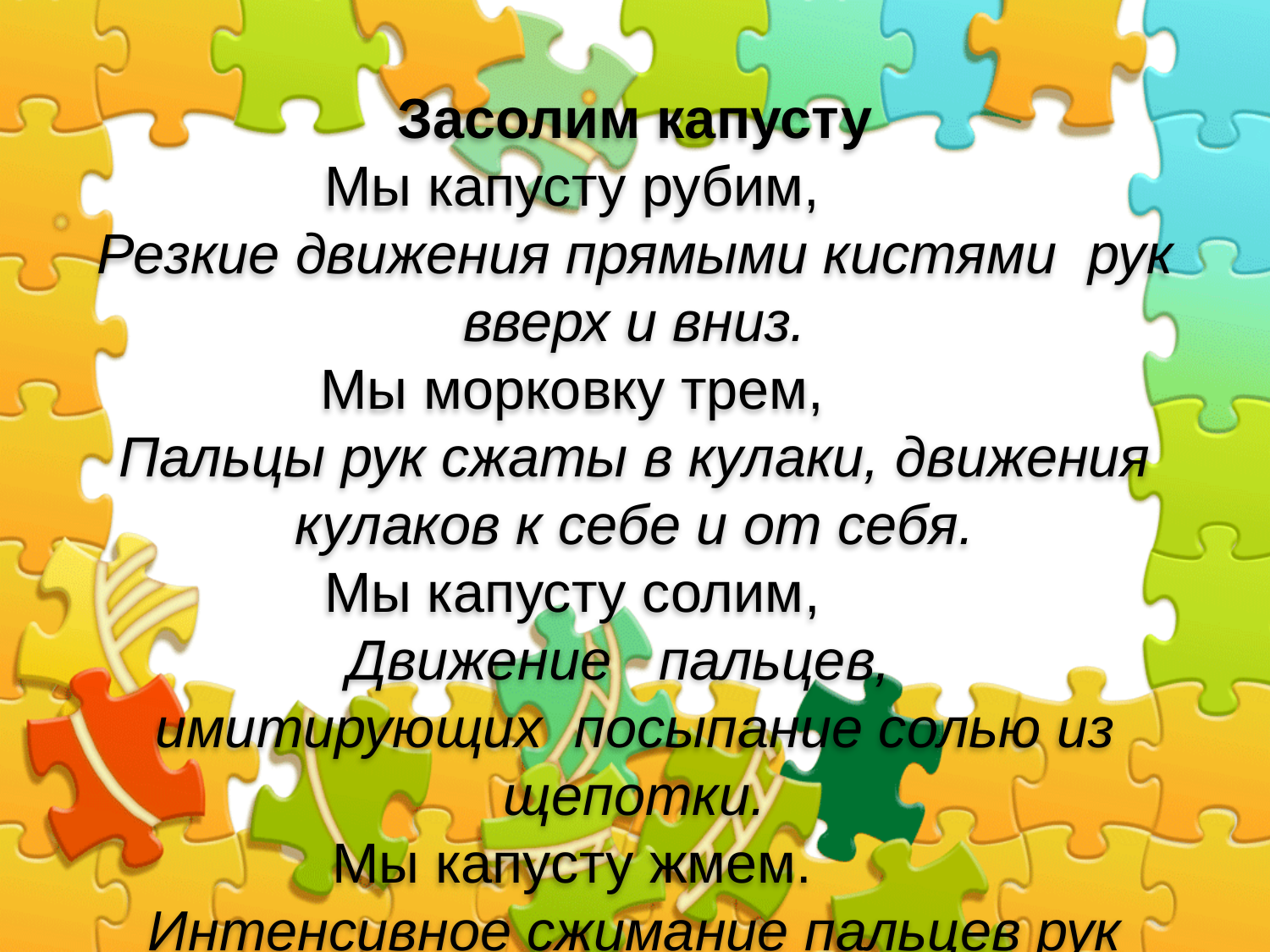

Засолим капусту
Мы капусту рубим,
Резкие движения прямыми кистями  рук вверх и вниз.
Мы морковку трем,
Пальцы рук сжаты в кулаки, движения кулаков к себе и от себя.
Мы капусту солим,
Движение   пальцев,   имитирующих  посыпание солью из щепотки.
Мы капусту жмем.
Интенсивное сжимание пальцев рук
в кулаки.
Разгибают пальцы из кулачка, начиная с мизинца.